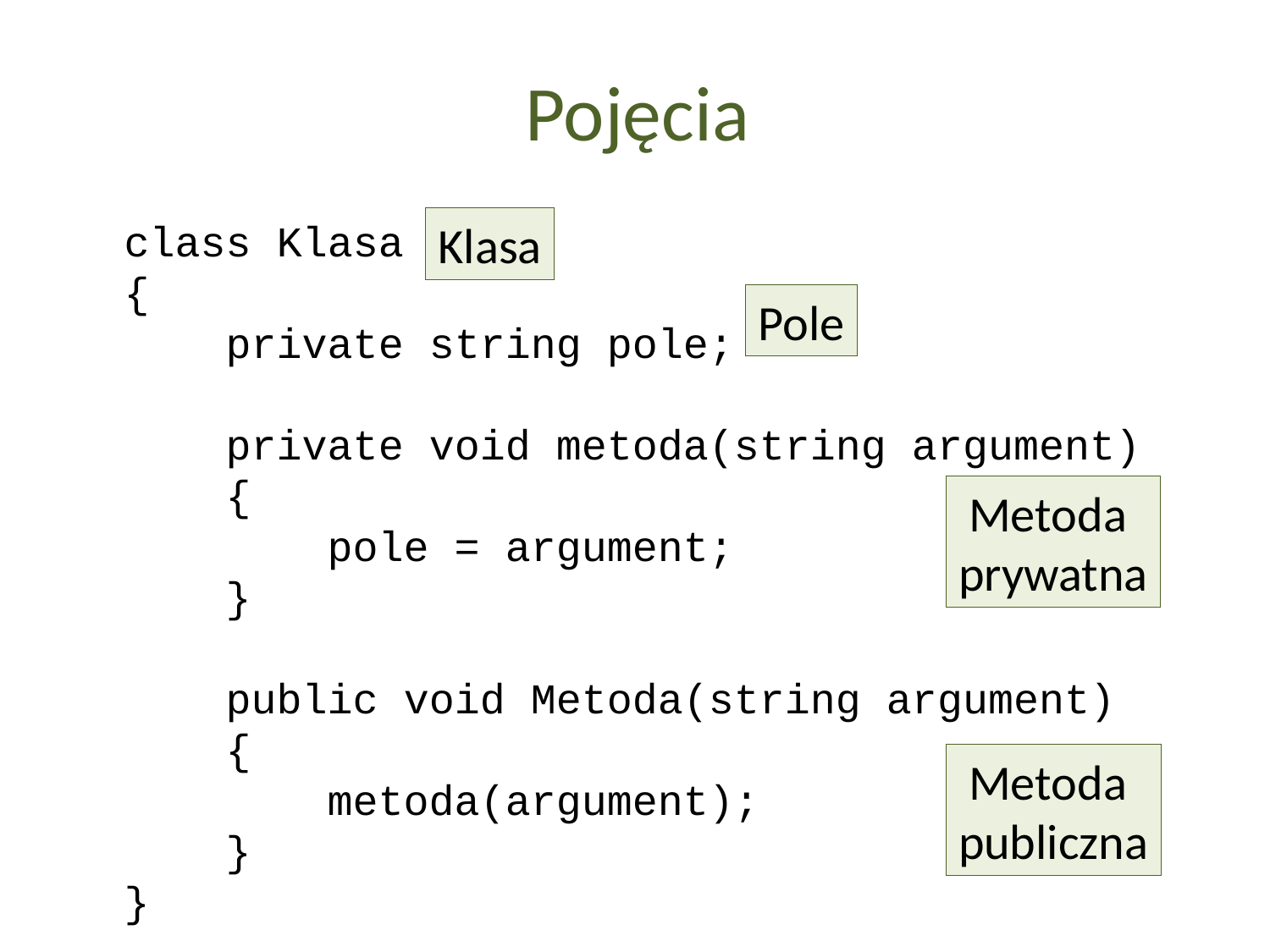

Pojęcia
class Klasa
{
    private string pole;

    private void metoda(string argument)
    {
        pole = argument;
    }

    public void Metoda(string argument)
    {
        metoda(argument);
    }
}
Klasa
Pole
Metoda
prywatna
Metoda
publiczna